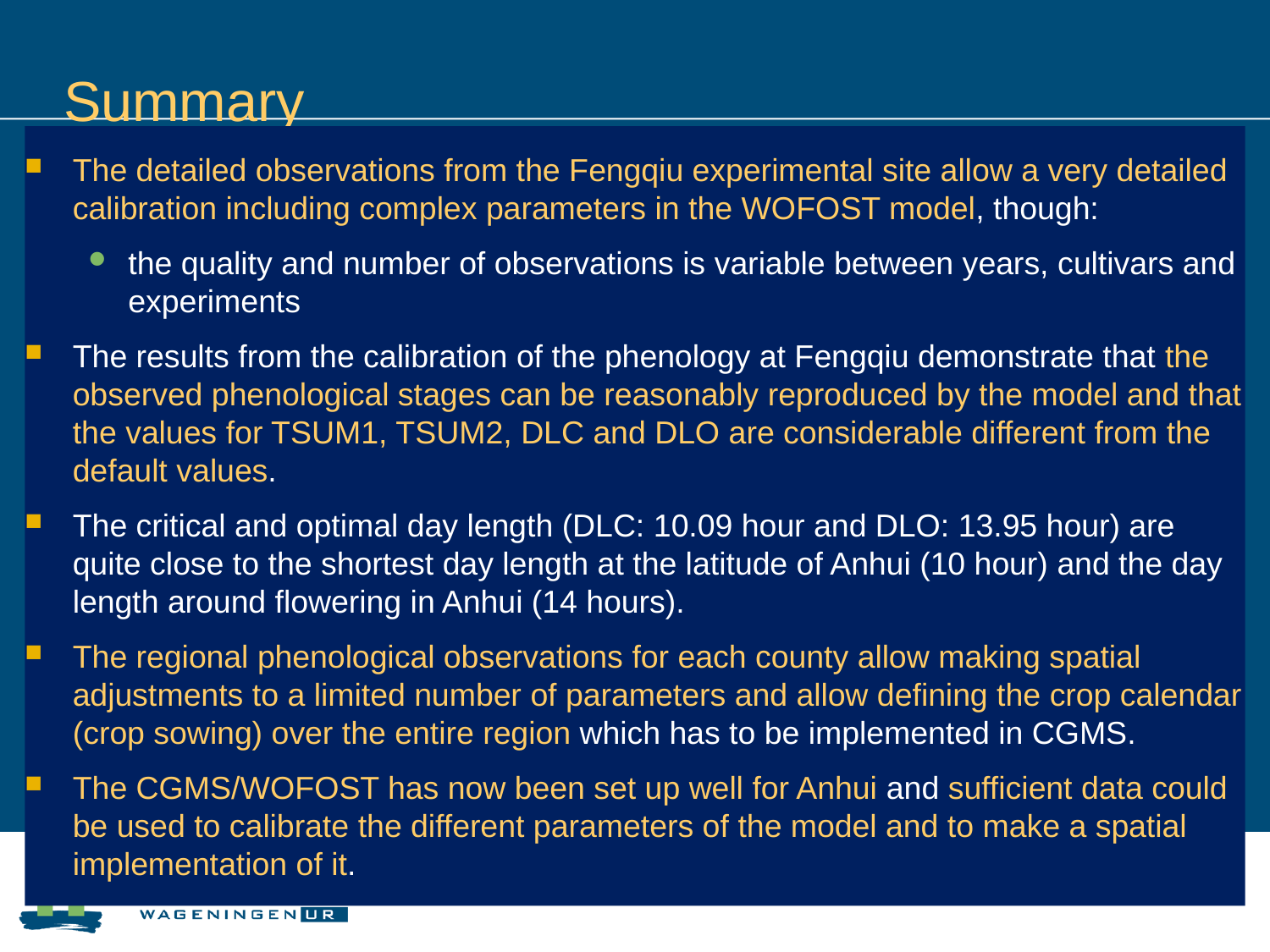

# Summary
The detailed observations from the Fengqiu experimental site allow a very detailed calibration including complex parameters in the WOFOST model, though:
the quality and number of observations is variable between years, cultivars and experiments
The results from the calibration of the phenology at Fengqiu demonstrate that the observed phenological stages can be reasonably reproduced by the model and that the values for TSUM1, TSUM2, DLC and DLO are considerable different from the default values.
The critical and optimal day length (DLC: 10.09 hour and DLO: 13.95 hour) are quite close to the shortest day length at the latitude of Anhui (10 hour) and the day length around flowering in Anhui (14 hours).
The regional phenological observations for each county allow making spatial adjustments to a limited number of parameters and allow defining the crop calendar (crop sowing) over the entire region which has to be implemented in CGMS.
The CGMS/WOFOST has now been set up well for Anhui and sufficient data could be used to calibrate the different parameters of the model and to make a spatial implementation of it.